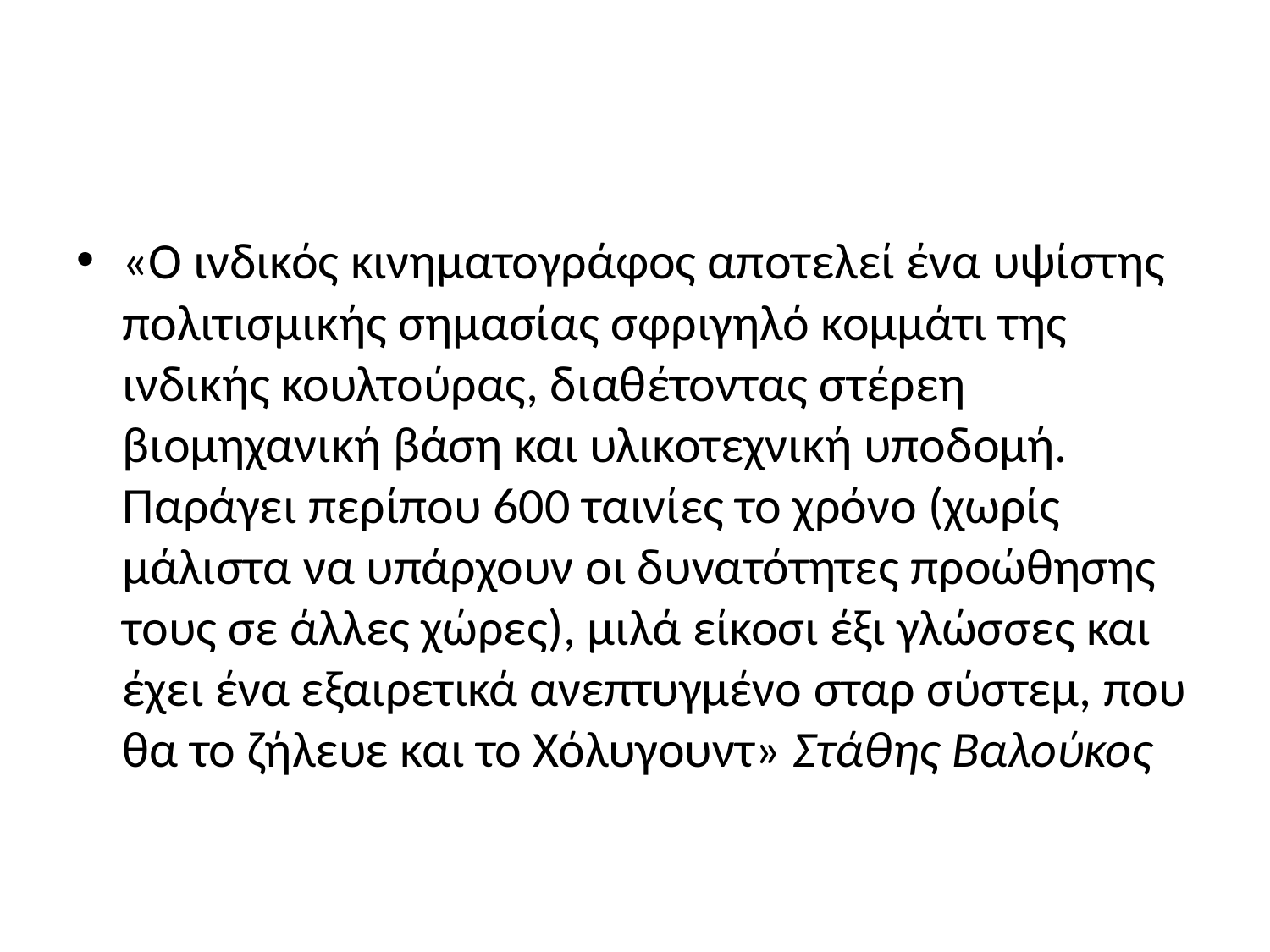

#
«Ο ινδικός κινηματογράφος αποτελεί ένα υψίστης πολιτισμικής σημασίας σφριγηλό κομμάτι της ινδικής κουλτούρας, διαθέτοντας στέρεη βιομηχανική βάση και υλικοτεχνική υποδομή. Παράγει περίπου 600 ταινίες το χρόνο (χωρίς μάλιστα να υπάρχουν οι δυνατότητες προώθησης τους σε άλλες χώρες), μιλά είκοσι έξι γλώσσες και έχει ένα εξαιρετικά ανεπτυγμένο σταρ σύστεμ, που θα το ζήλευε και το Χόλυγουντ» Στάθης Βαλούκος